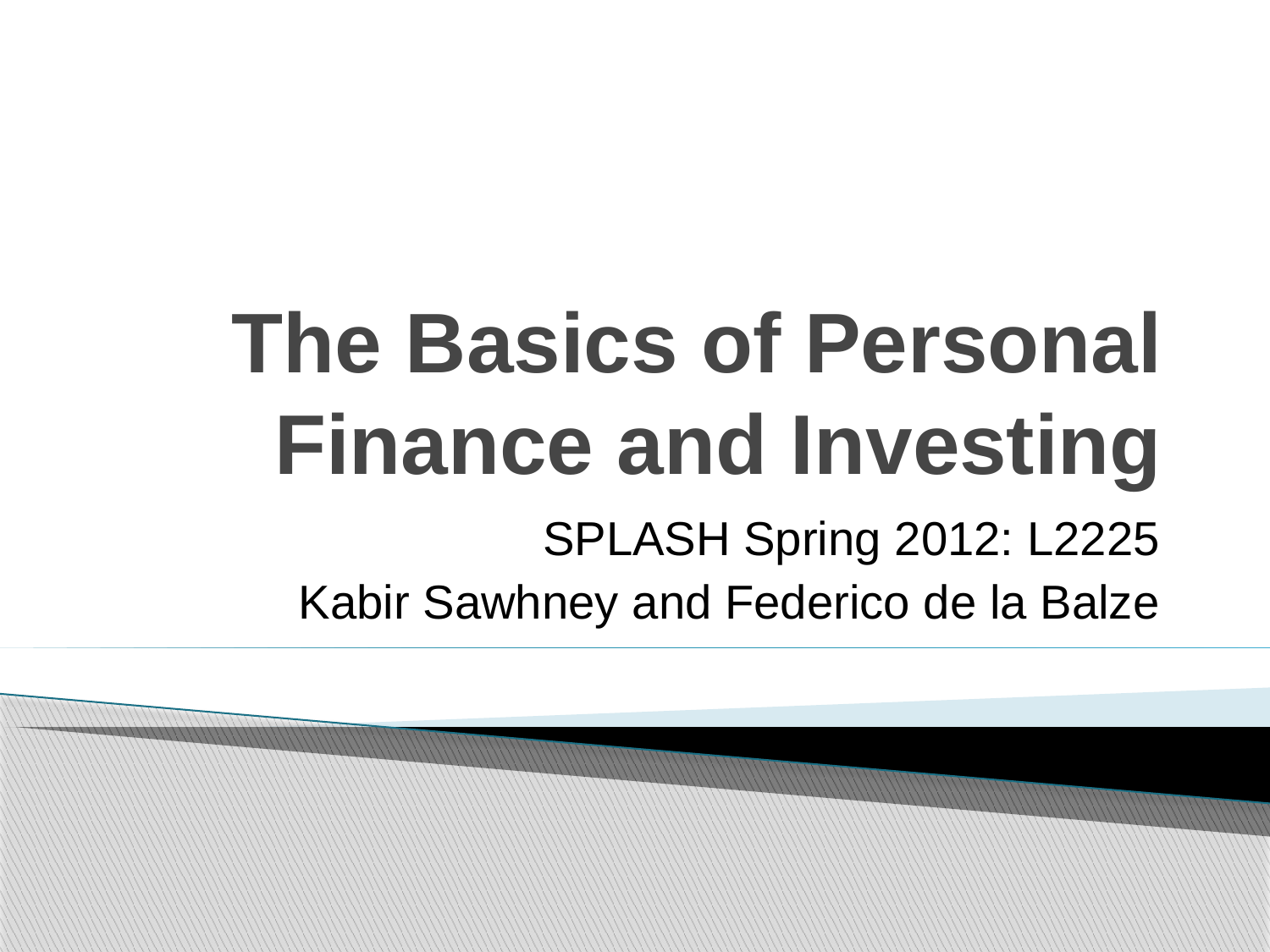

# The Basics of Personal Finance and Investing
SPLASH Spring 2012: L2225
Kabir Sawhney and Federico de la Balze